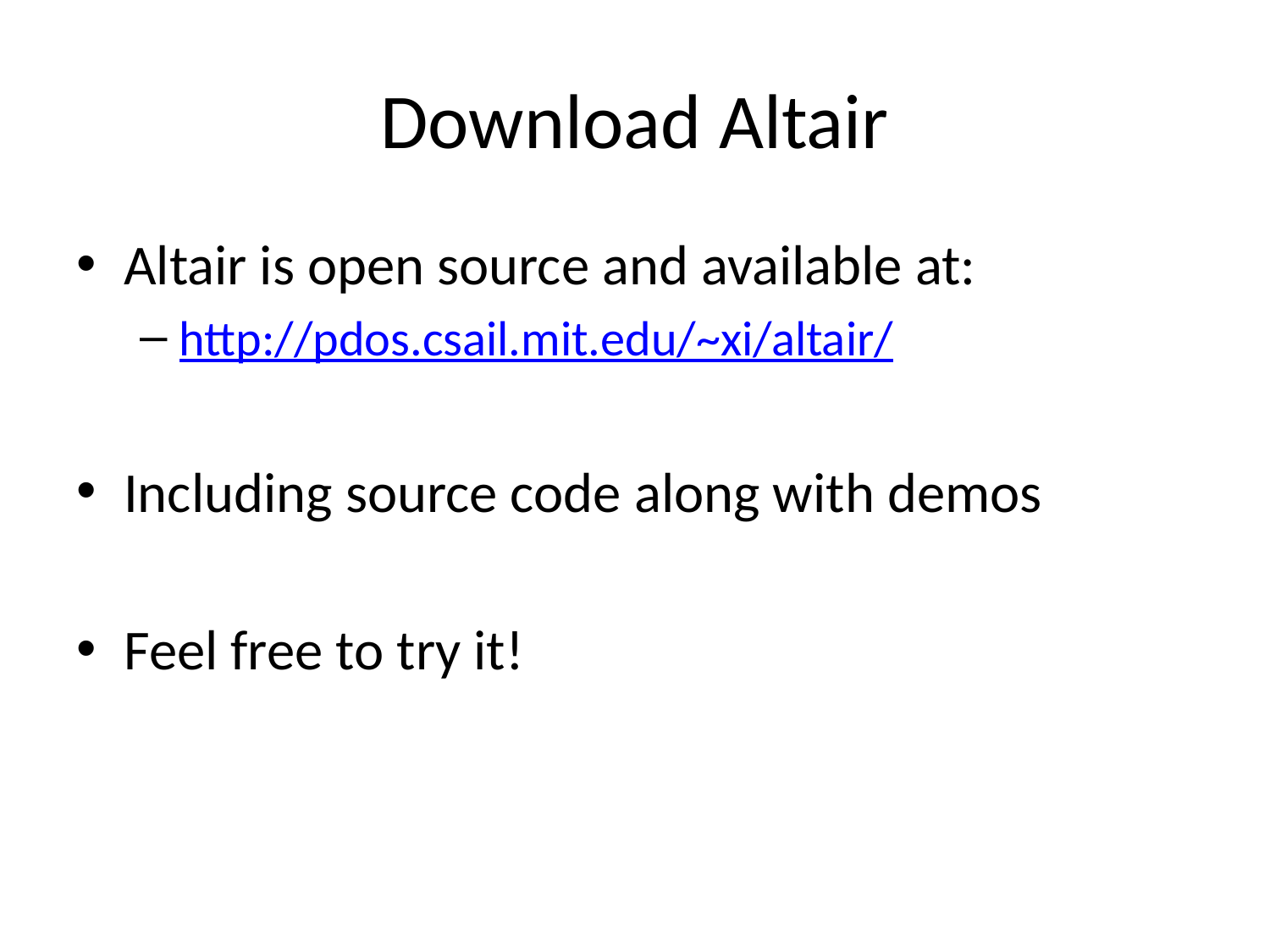

# Download Altair
Altair is open source and available at:
http://pdos.csail.mit.edu/~xi/altair/

Including source code along with demos

Feel free to try it!